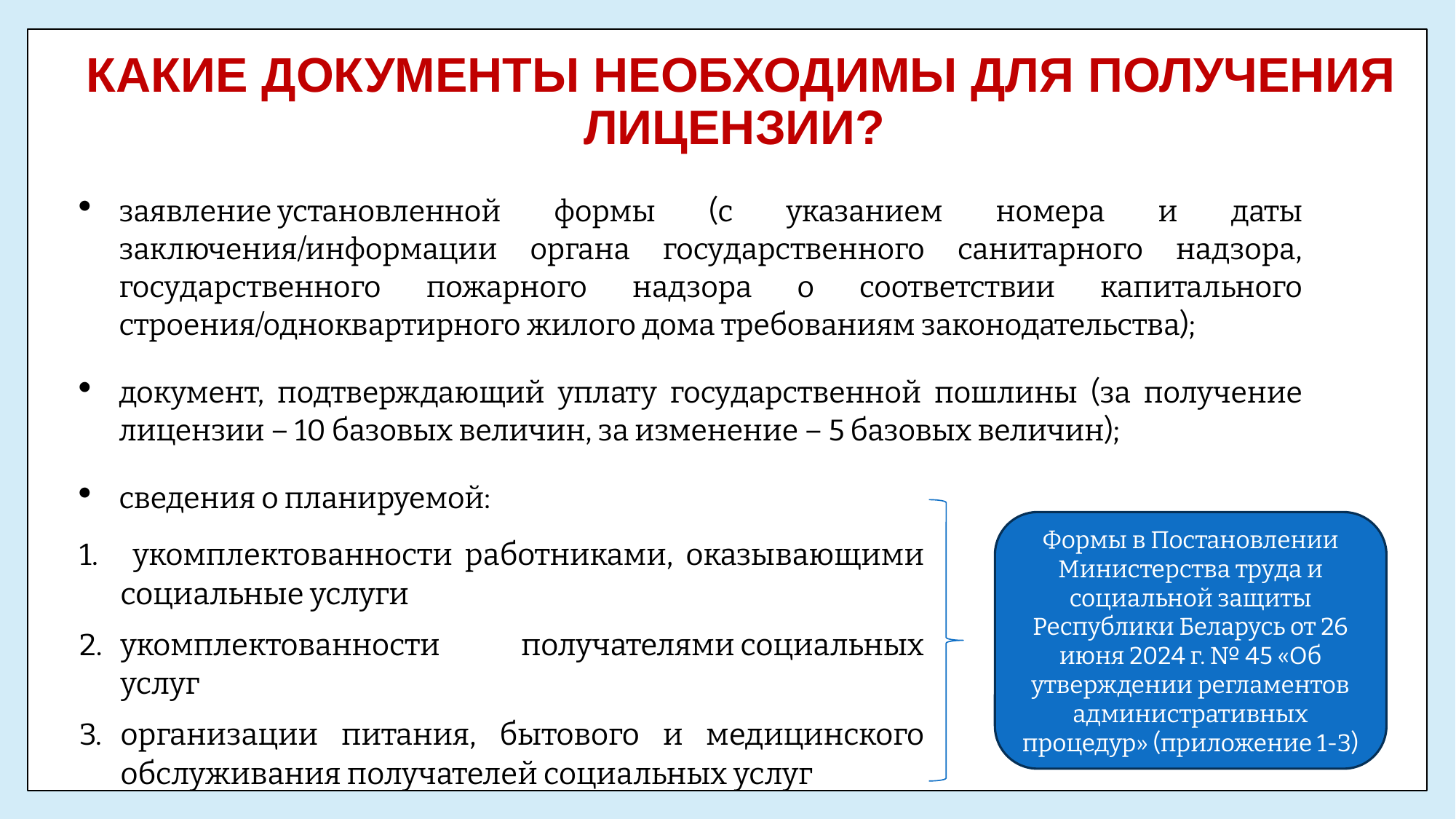

# КАКИЕ ДОКУМЕНТЫ НЕОБХОДИМЫ ДЛЯ ПОЛУЧЕНИЯ ЛИЦЕНЗИИ?
заявление установленной формы (с указанием номера и даты заключения/информации органа государственного санитарного надзора, государственного пожарного надзора о соответствии капитального строения/одноквартирного жилого дома требованиям законодательства);
документ, подтверждающий уплату государственной пошлины (за получение лицензии – 10 базовых величин, за изменение – 5 базовых величин);
сведения о планируемой:

Формы в Постановлении Министерства труда и социальной защиты Республики Беларусь от 26 июня 2024 г. № 45 «Об утверждении регламентов административных процедур» (приложение 1-3)
 укомплектованности работниками, оказывающими социальные услуги
укомплектованности получателями социальных услуг
организации питания, бытового и медицинского обслуживания получателей социальных услуг